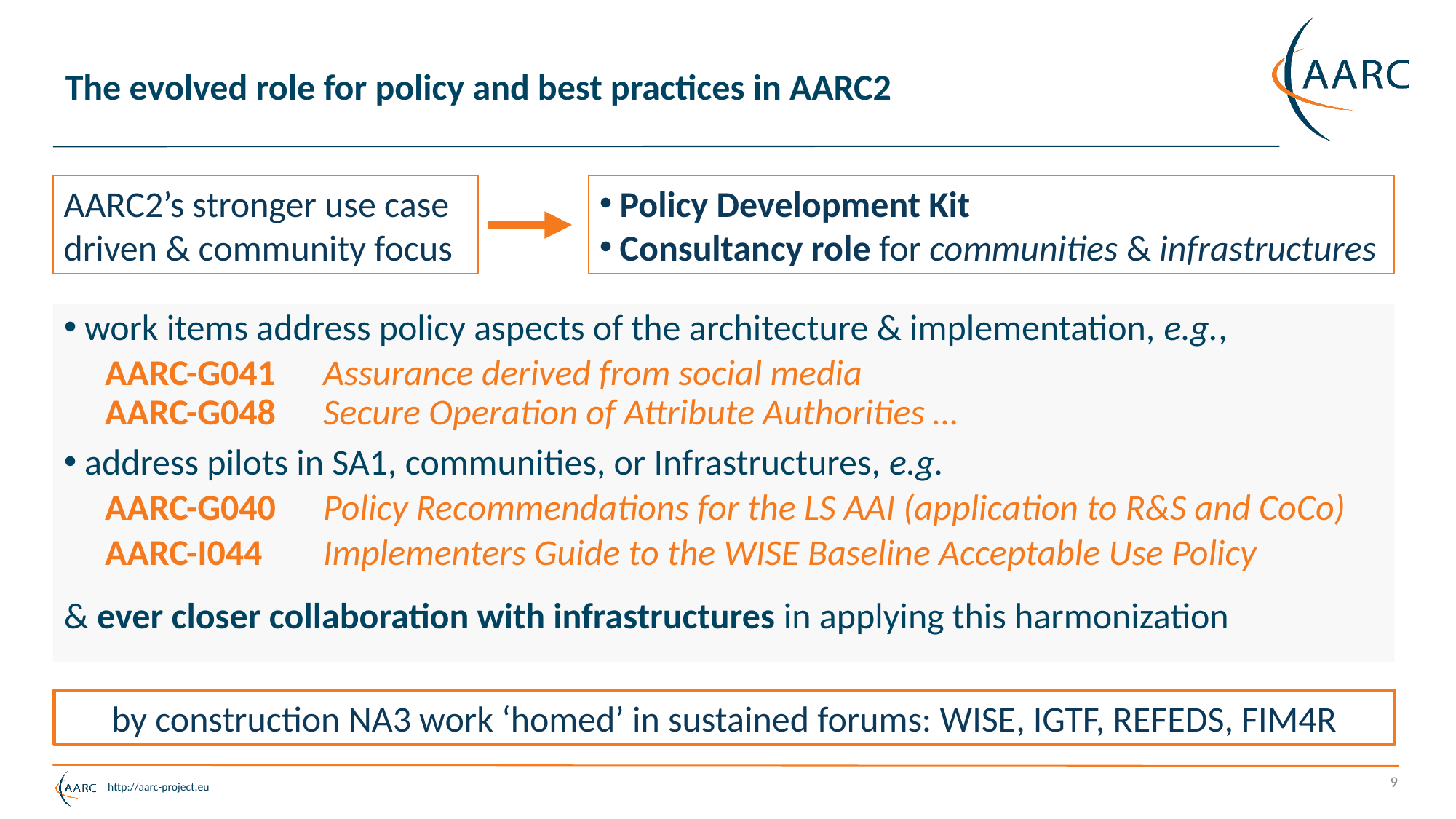

# The evolved role for policy and best practices in AARC2
AARC2’s stronger use case  driven & community focus
Policy Development Kit
Consultancy role for communities & infrastructures
work items address policy aspects of the architecture & implementation, e.g.,
AARC-G041 	Assurance derived from social media
AARC-G048 	Secure Operation of Attribute Authorities …
address pilots in SA1, communities, or Infrastructures, e.g.
AARC-G040	Policy Recommendations for the LS AAI (application to R&S and CoCo)
AARC-I044  	Implementers Guide to the WISE Baseline Acceptable Use Policy

& ever closer collaboration with infrastructures in applying this harmonization

by construction NA3 work ‘homed’ in sustained forums: WISE, IGTF, REFEDS, FIM4R
9